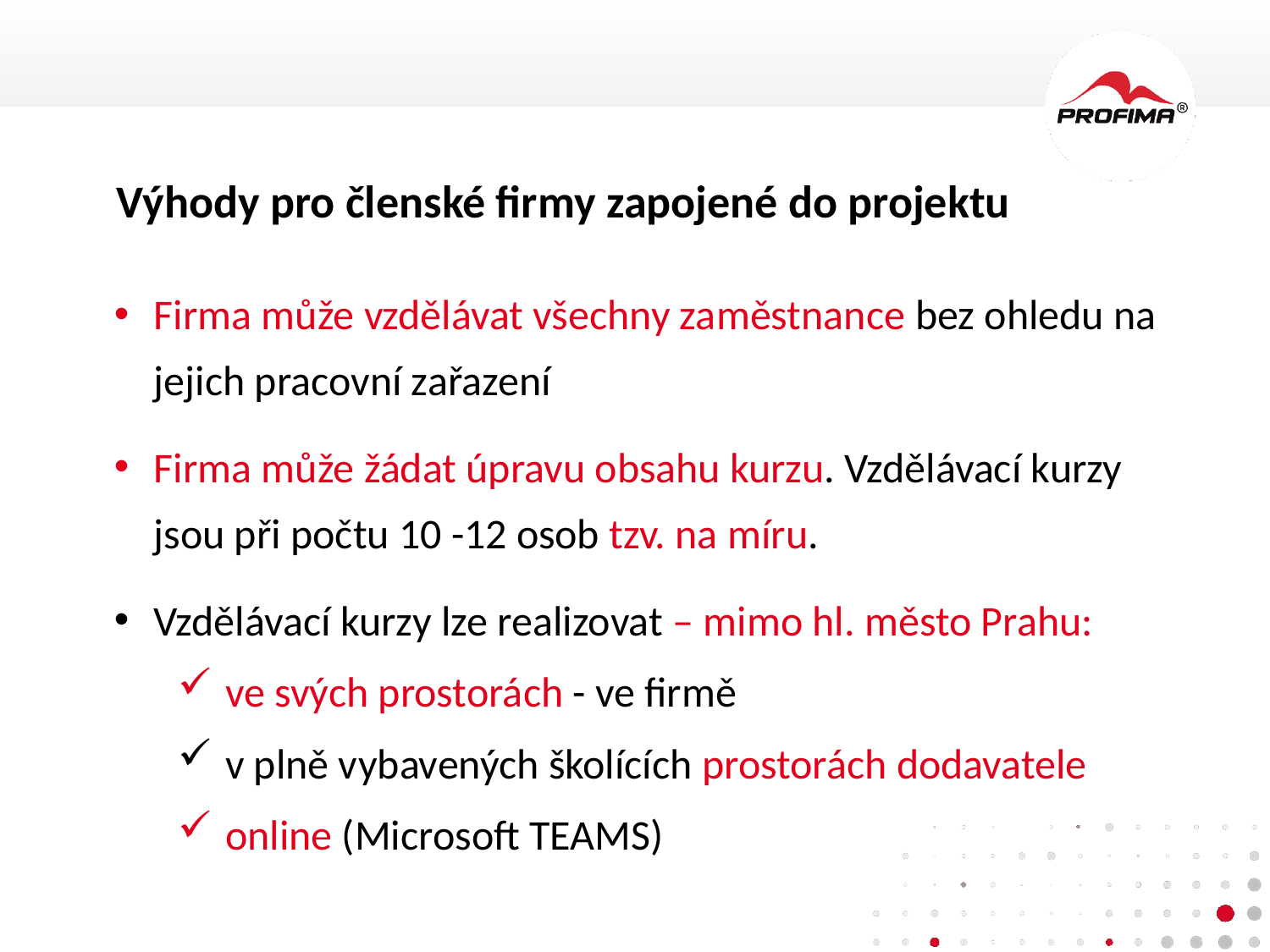

Výhody pro členské firmy zapojené do projektu
Firma může vzdělávat všechny zaměstnance bez ohledu na jejich pracovní zařazení
Firma může žádat úpravu obsahu kurzu. Vzdělávací kurzy jsou při počtu 10 -12 osob tzv. na míru.
Vzdělávací kurzy lze realizovat – mimo hl. město Prahu:
ve svých prostorách - ve firmě
v plně vybavených školících prostorách dodavatele
online (Microsoft TEAMS)